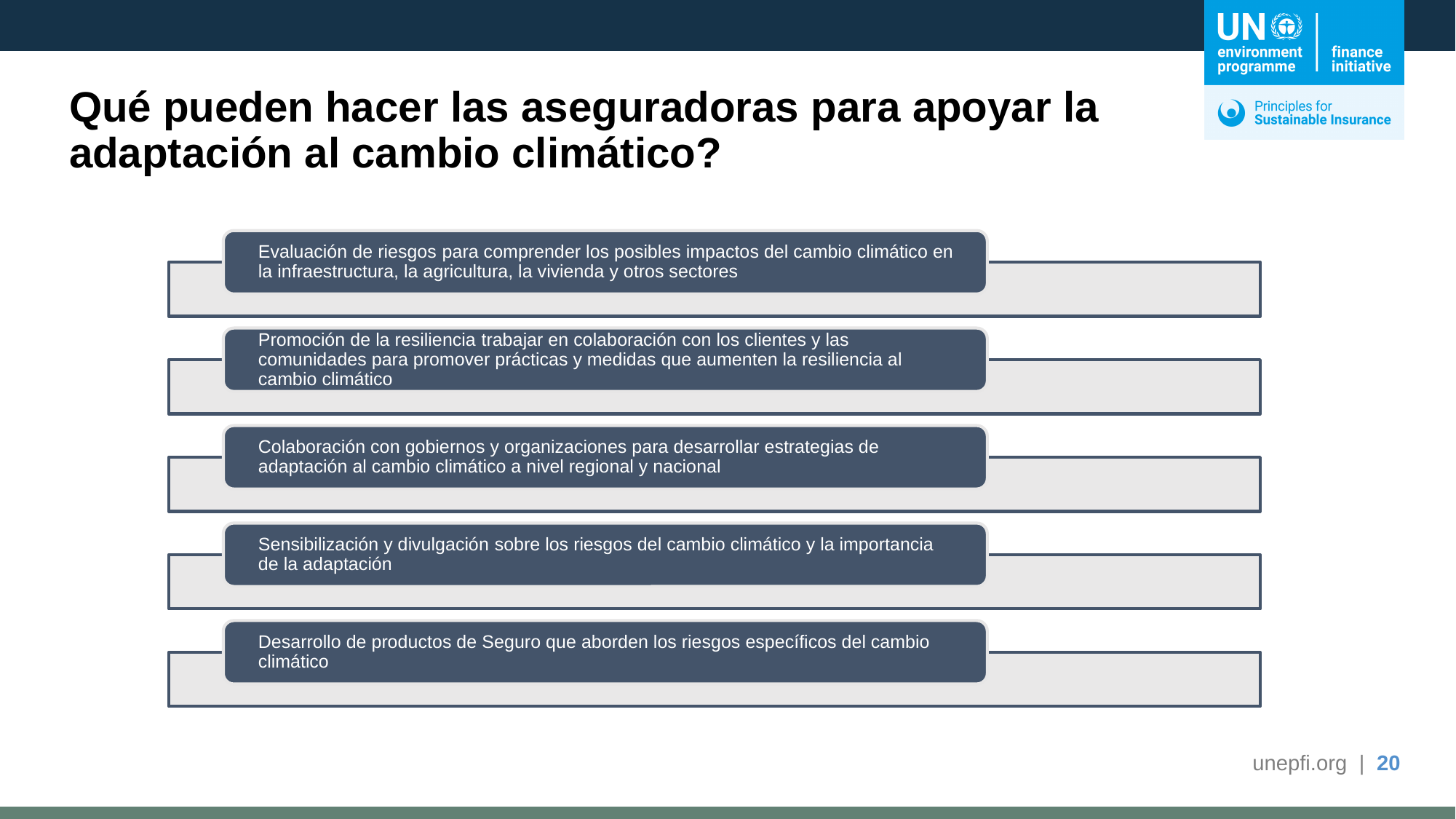

# Qué pueden hacer las aseguradoras para apoyar la adaptación al cambio climático?
Evaluación de riesgos para comprender los posibles impactos del cambio climático en la infraestructura, la agricultura, la vivienda y otros sectores
Promoción de la resiliencia trabajar en colaboración con los clientes y las comunidades para promover prácticas y medidas que aumenten la resiliencia al cambio climático
Colaboración con gobiernos y organizaciones para desarrollar estrategias de adaptación al cambio climático a nivel regional y nacional
Sensibilización y divulgación sobre los riesgos del cambio climático y la importancia de la adaptación
Desarrollo de productos de Seguro que aborden los riesgos específicos del cambio climático